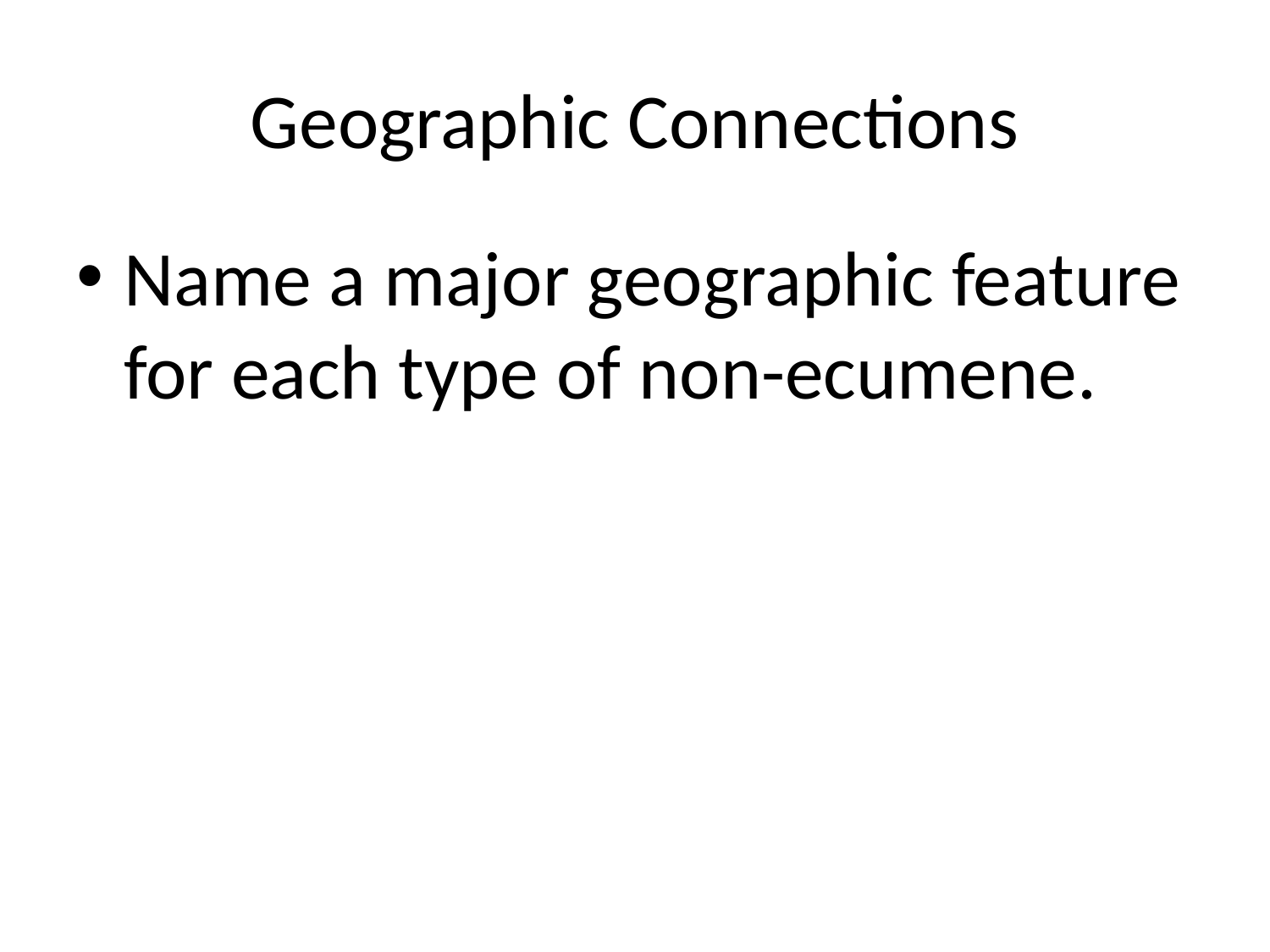

# Geographic Connections
Name a major geographic feature for each type of non-ecumene.